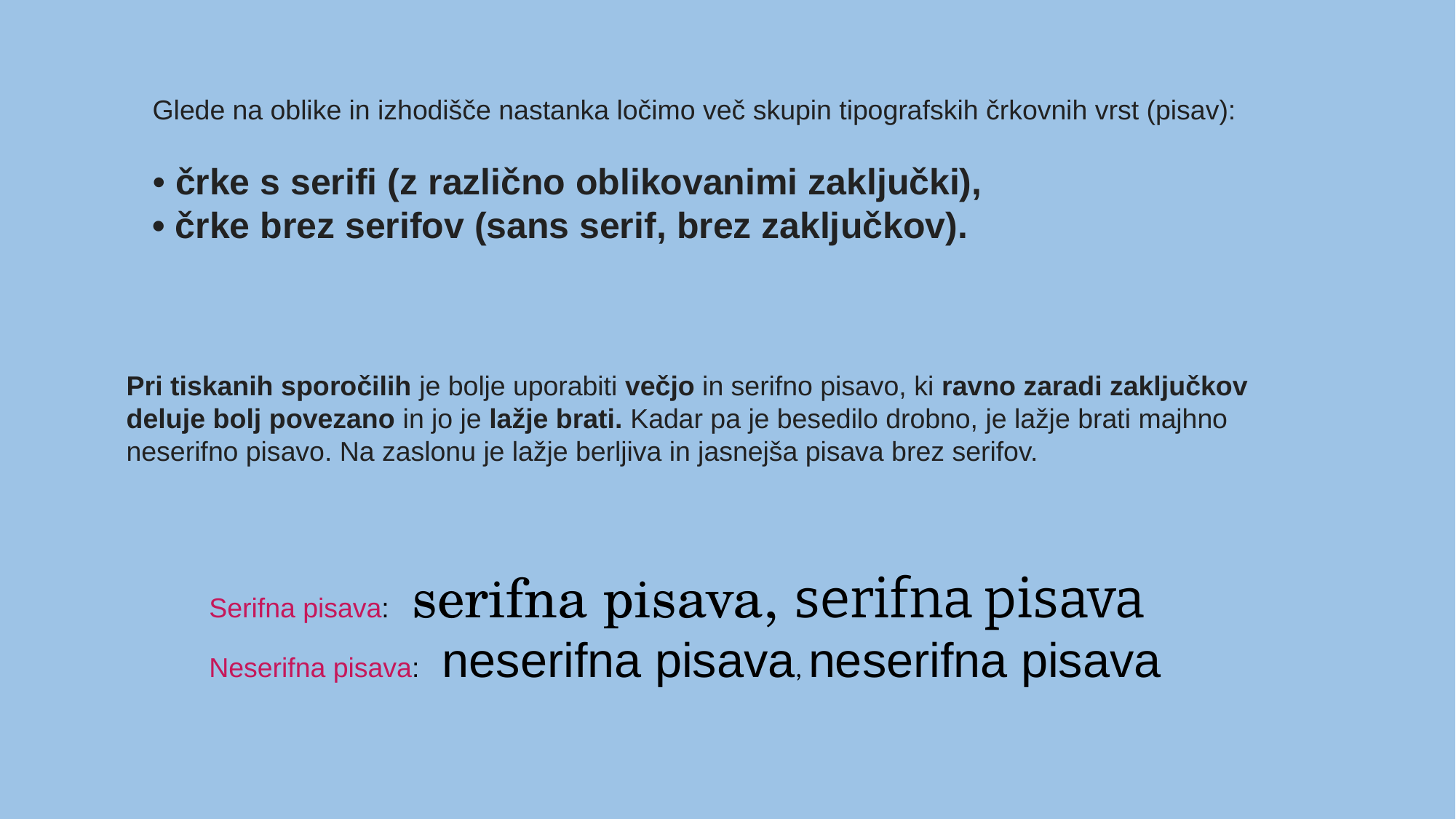

Glede na oblike in izhodišče nastanka ločimo več skupin tipografskih črkovnih vrst (pisav):
• črke s serifi (z različno oblikovanimi zaključki),
• črke brez serifov (sans serif, brez zaključkov).

Pri tiskanih sporočilih je bolje uporabiti večjo in serifno pisavo, ki ravno zaradi zaključkov deluje bolj povezano in jo je lažje brati. Kadar pa je besedilo drobno, je lažje brati majhno neserifno pisavo. Na zaslonu je lažje berljiva in jasnejša pisava brez serifov.
Serifna pisava:   serifna pisava, serifna pisava
Neserifna pisava:   neserifna pisava, neserifna pisava